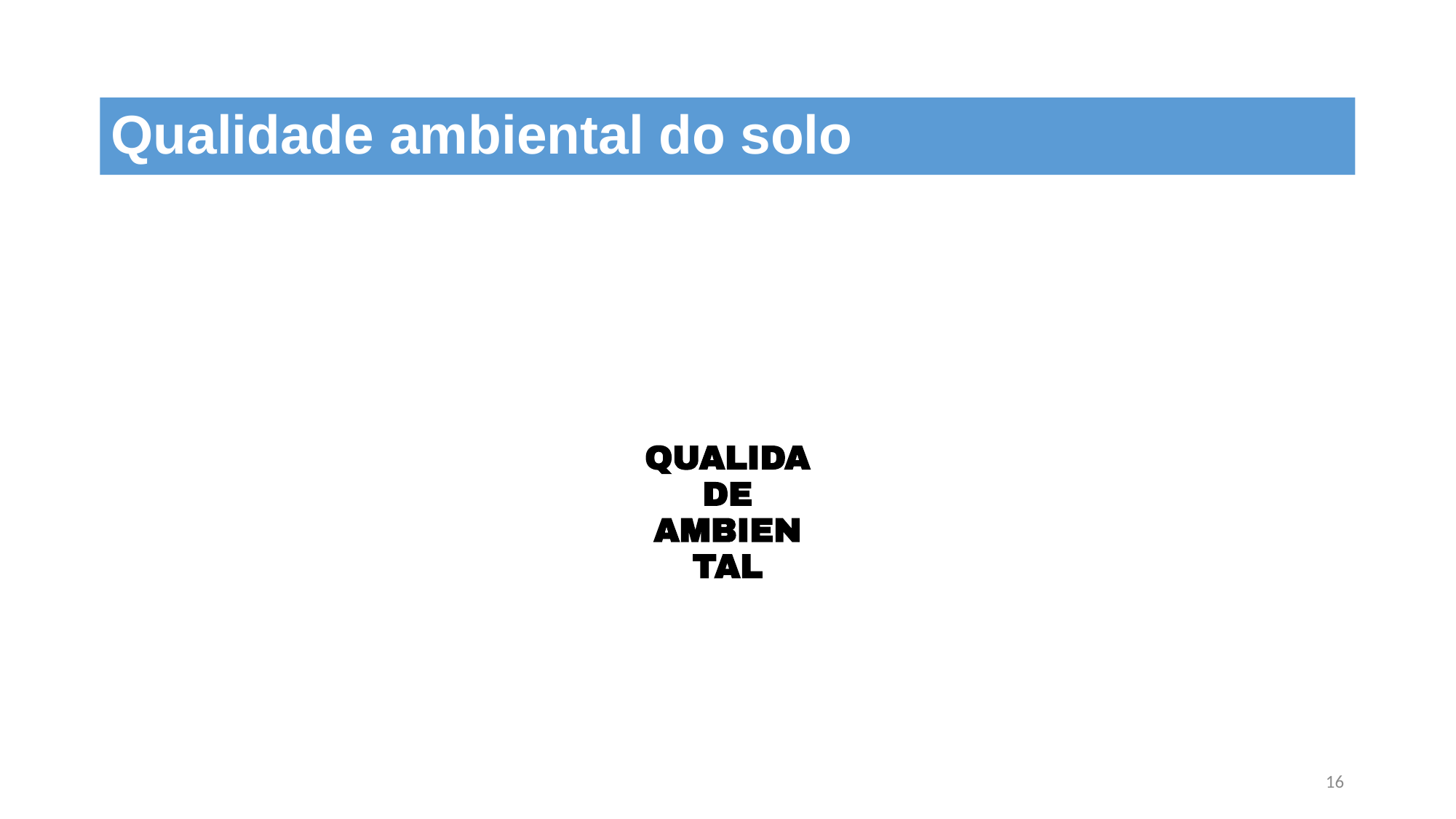

# Qualidade ambiental do solo
QUALIDADE AMBIENTAL
16